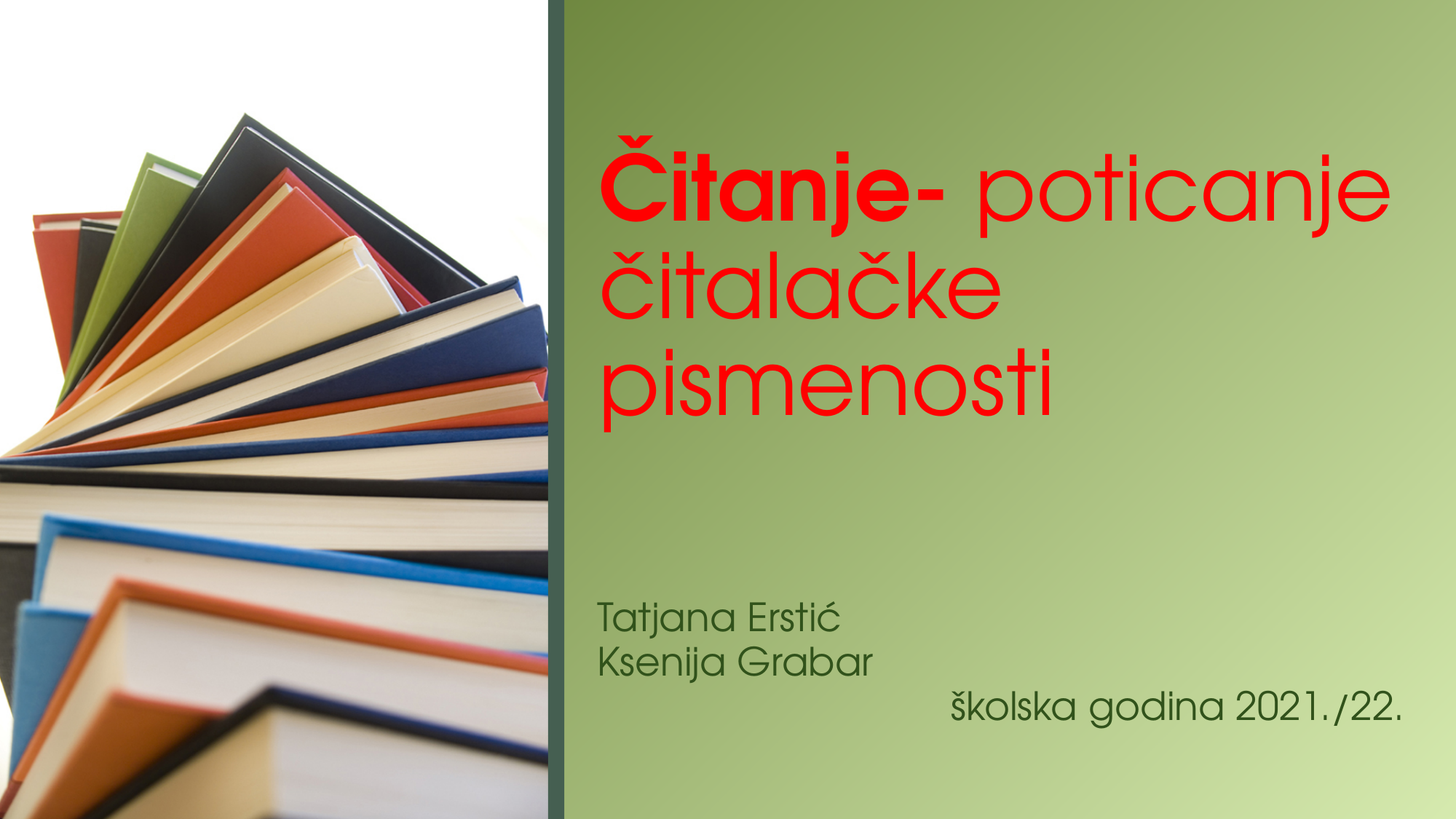

# Čitanje- poticanje čitalačke pismenosti
Tatjana Erstić
Ksenija Grabar
školska godina 2021./22.